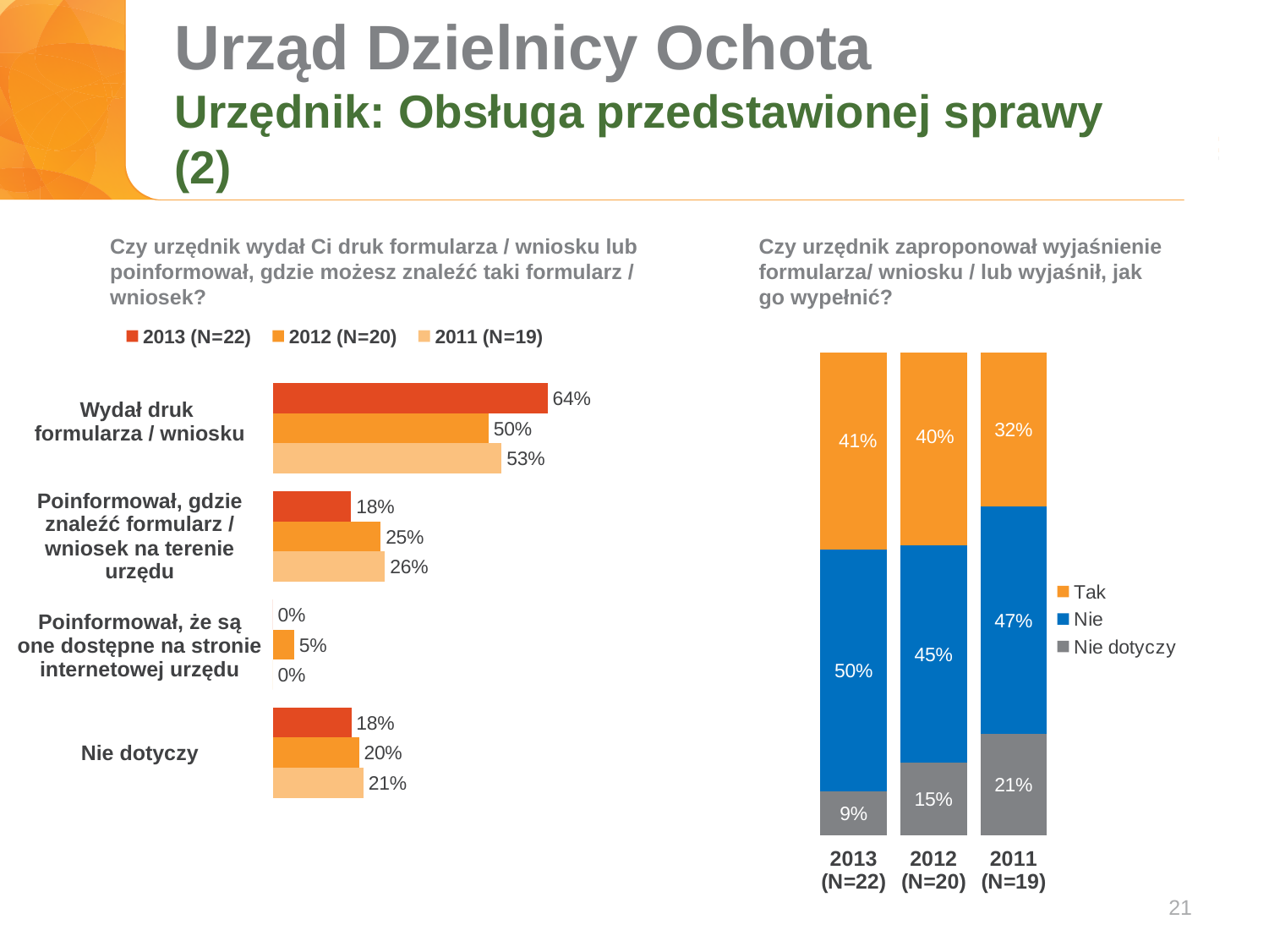

# Urząd Dzielnicy Ochota Urzędnik: Obsługa przedstawionej sprawy (2)
Czy urzędnik wydał Ci druk formularza / wniosku lub poinformował, gdzie możesz znaleźć taki formularz / wniosek?
Czy urzędnik zaproponował wyjaśnienie formularza/ wniosku / lub wyjaśnił, jak go wypełnić?

### Chart

| Category | 2013 (N=22) | 2012 (N=20) | 2011 (N=19) |
|---|---|---|---|
|  | None | None | None |
|  | None | None | None |
|  | None | None | None |

### Chart

| Category | Nie dotyczy | Nie | Tak |
|---|---|---|---|
| 2013 (N=22) | 0.09090909090909091 | 0.5 | 0.40909090909090906 |
| 2012 (N=20) | 0.15 | 0.45 | 0.4 |
| 2011 (N=19) | 0.21 | 0.47 | 0.32 |
| Wydał druk formularza / wniosku |
| --- |
| Poinformował, gdzie znaleźć formularz / wniosek na terenie urzędu |
| Poinformował, że są one dostępne na stronie internetowej urzędu |
| Nie dotyczy |

### Chart

| Category | 2013 (N=20) | 2012 (N=20) | 2011 (N=19) |
|---|---|---|---|
| Wydał druk formularza / wniosku | 0.6363636363636364 | 0.5 | 0.53 |
| Poinformował, gdzie znaleźć formularz / wniosek na terenie urzędu | 0.18181818181818182 | 0.25 | 0.26 |
| Poinformował, że są one dostępne na stronie internetowej urzędu | 0.0 | 0.05 | 0.0 |
| Nie dotyczy | 0.182 | 0.2 | 0.21 |
21